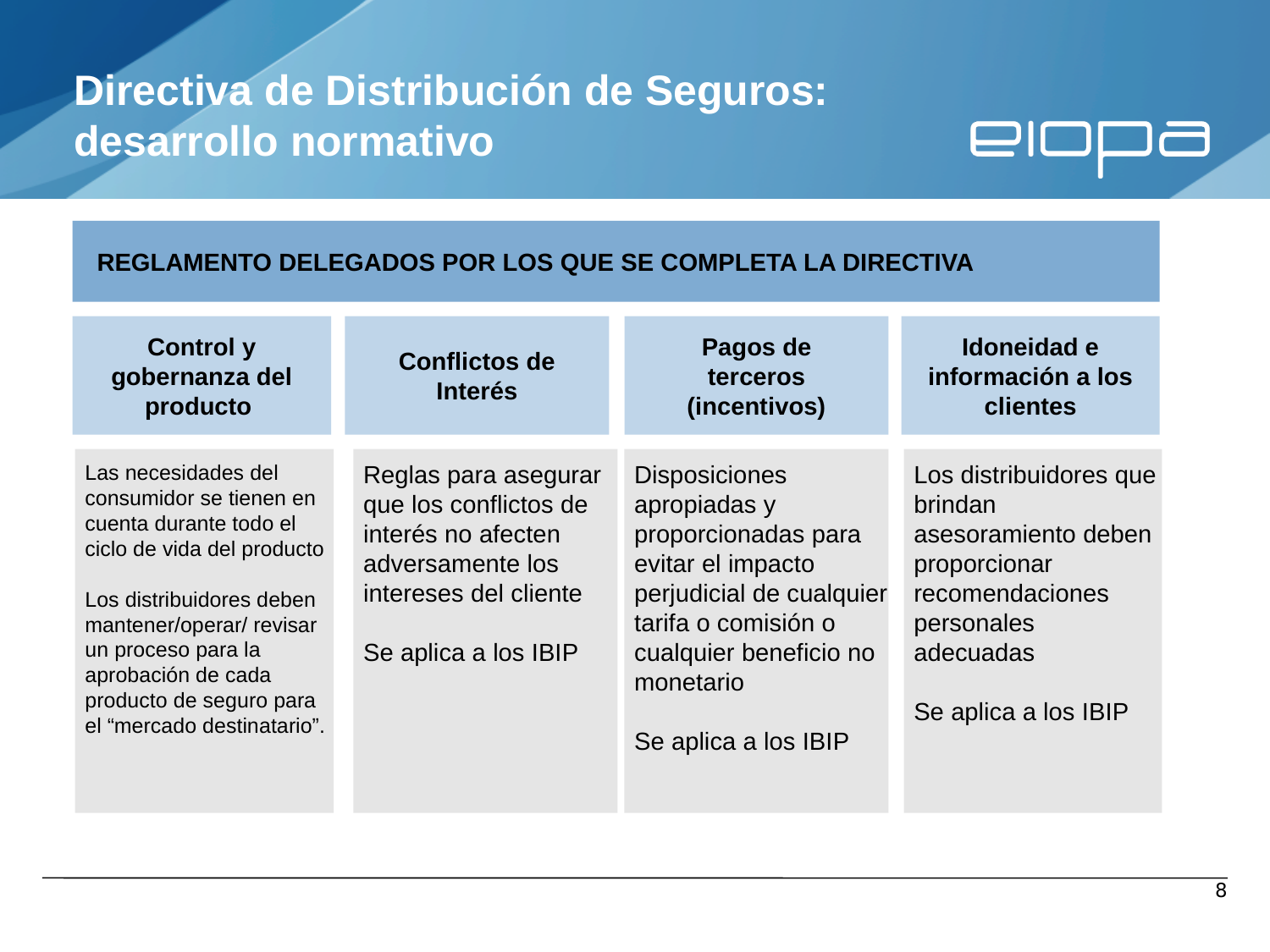

# Directiva de Distribución de Seguros: desarrollo normativo
REGLAMENTO DELEGADOS POR LOS QUE SE COMPLETA LA DIRECTIVA
Control y gobernanza del producto
Conflictos de Interés
Pagos de terceros (incentivos)
Idoneidad e información a los clientes
Las necesidades del consumidor se tienen en cuenta durante todo el ciclo de vida del producto

Los distribuidores deben mantener/operar/ revisar un proceso para la aprobación de cada producto de seguro para el “mercado destinatario”.
Reglas para asegurar que los conflictos de interés no afecten adversamente los intereses del cliente

Se aplica a los IBIP
Disposiciones apropiadas y proporcionadas para evitar el impacto perjudicial de cualquier tarifa o comisión o cualquier beneficio no monetario

Se aplica a los IBIP
Los distribuidores que brindan asesoramiento deben proporcionar recomendaciones personales adecuadas

Se aplica a los IBIP